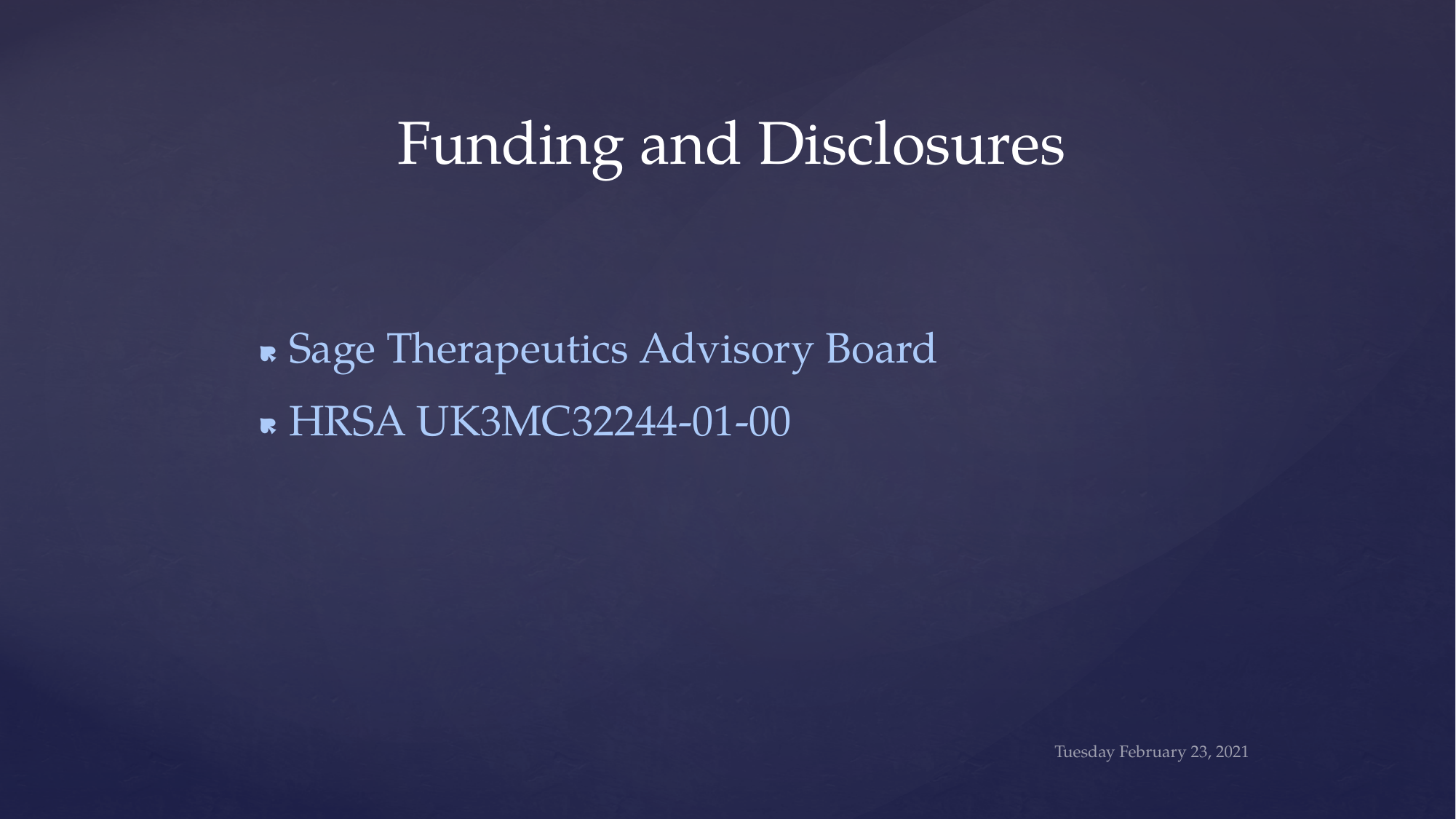

# Funding and Disclosures
Sage Therapeutics Advisory Board
HRSA UK3MC32244-01-00

Tuesday February 23, 2021